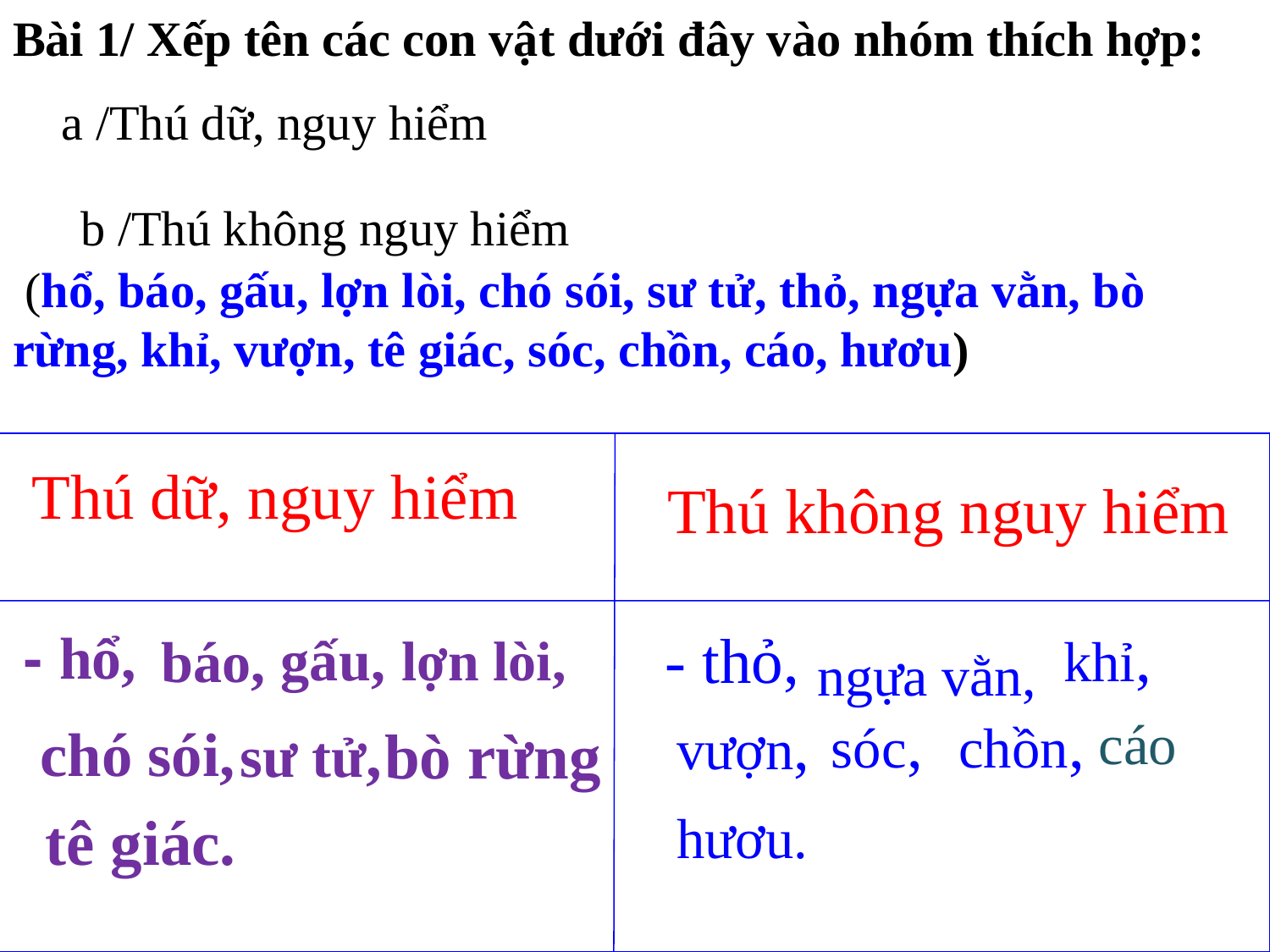

Bài 1/ Xếp tên các con vật dưới đây vào nhóm thích hợp:
    a /Thú dữ, nguy hiểm

 (hổ, báo, gấu, lợn lòi, chó sói, sư tử, thỏ, ngựa vằn, bò rừng, khỉ, vượn, tê giác, sóc, chồn, cáo, hươu)
b /Thú không nguy hiểm

  Thú dữ, nguy hiểm
Thú không nguy hiểm

khỉ,

- hổ,
 - thỏ,

 gấu,
 báo,
 lợn lòi,
ngựa vằn,

chồn,

sóc,

vượn,

cáo
 sư tử,
 chó sói,
bò rừng

tê giác.

hươu.